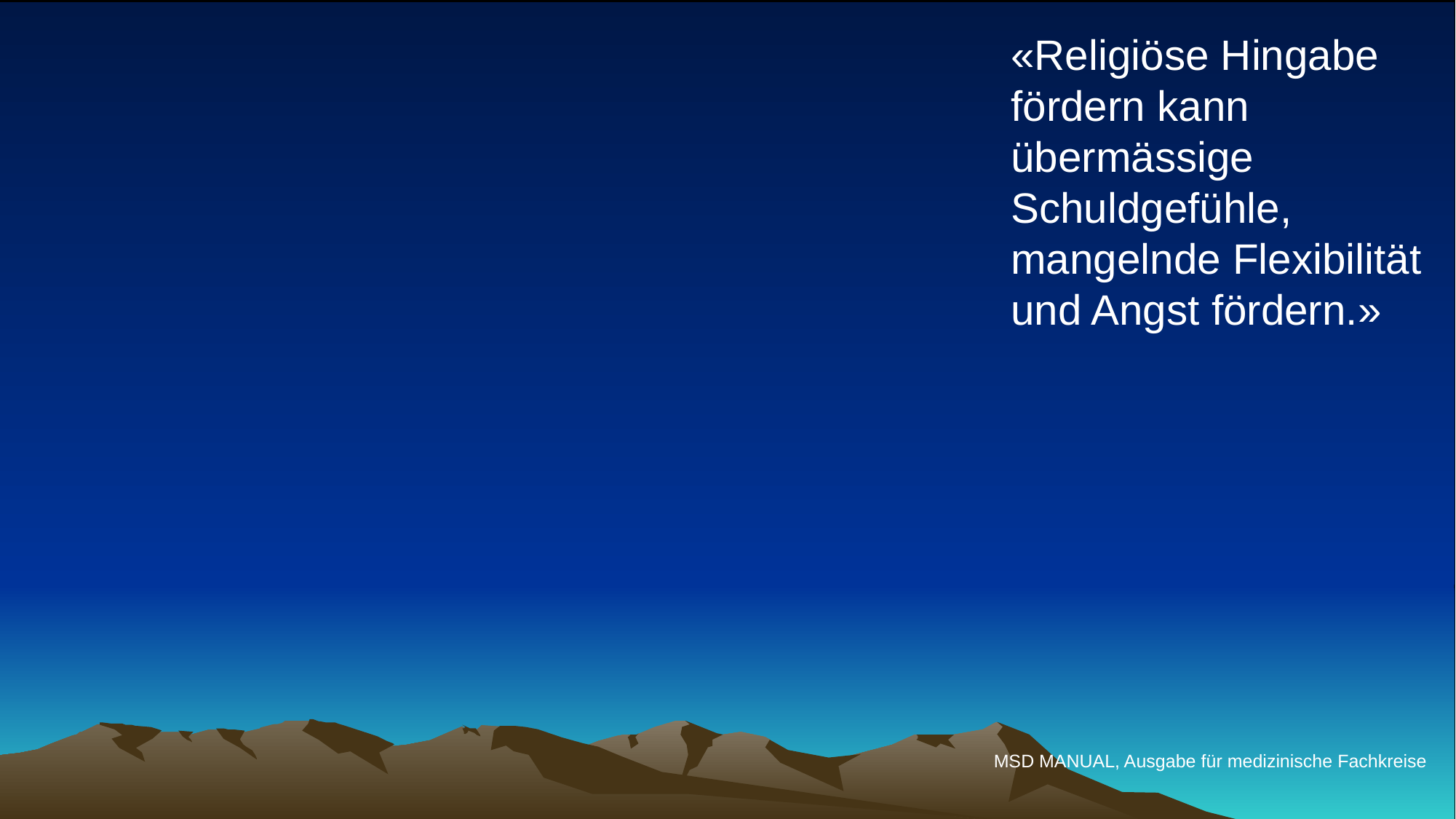

# «Religiöse Hingabe fördern kann übermässige Schuldgefühle, mangelnde Flexibilität und Angst fördern.»
MSD MANUAL, Ausgabe für medizinische Fachkreise